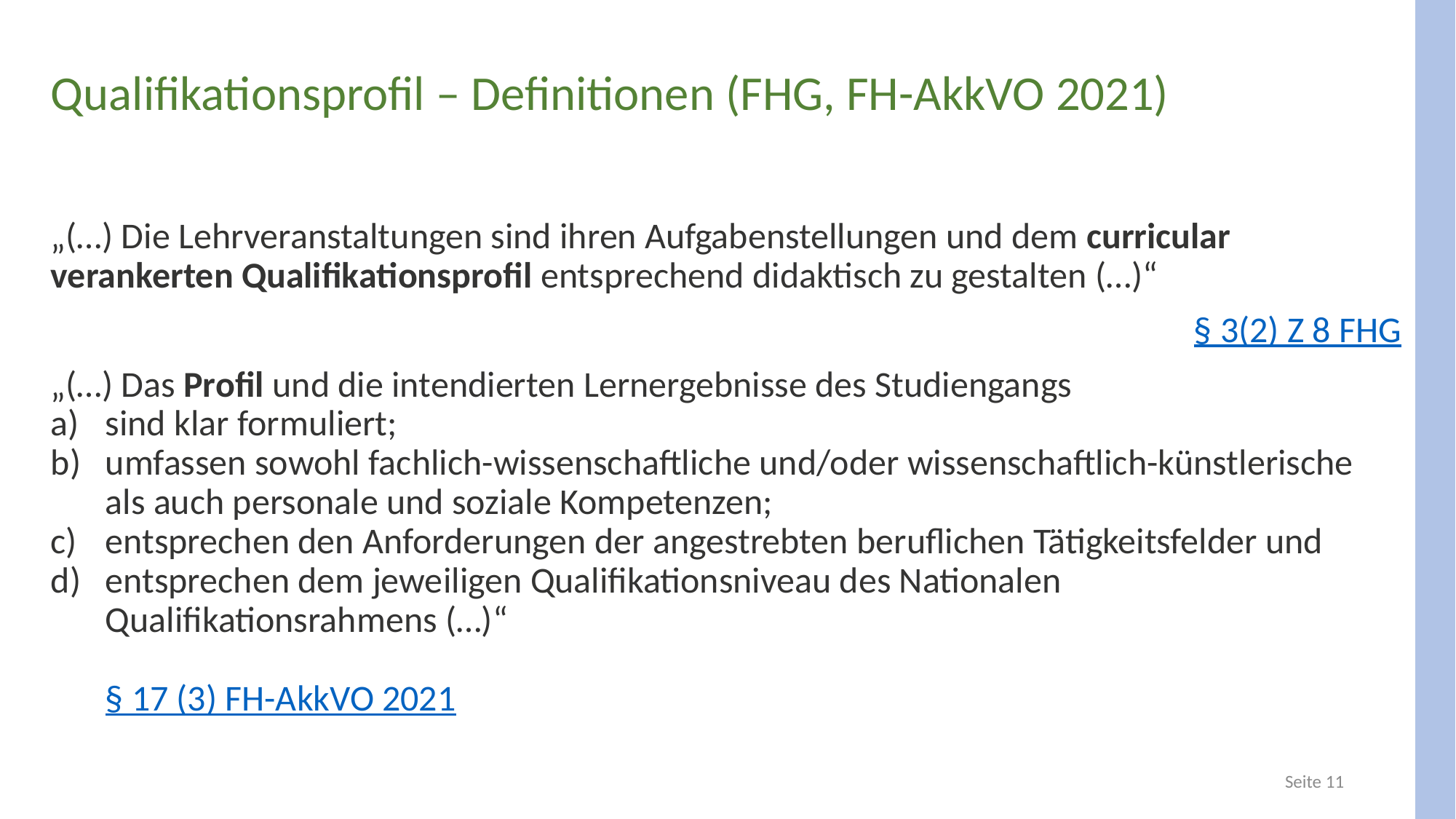

Qualifikationsprofil – Definitionen (FHG, FH-AkkVO 2021)
„(…) Die Lehrveranstaltungen sind ihren Aufgabenstellungen und dem curricular verankerten Qualifikationsprofil entsprechend didaktisch zu gestalten (…)“
§ 3(2) Z 8 FHG
„(…) Das Profil und die intendierten Lernergebnisse des Studiengangs
sind klar formuliert;
umfassen sowohl fachlich-wissenschaftliche und/oder wissenschaftlich-künstlerische als auch personale und soziale Kompetenzen;
entsprechen den Anforderungen der angestrebten beruflichen Tätigkeitsfelder und
entsprechen dem jeweiligen Qualifikationsniveau des Nationalen Qualifikationsrahmens (…)“
								               § 17 (3) FH-AkkVO 2021

Seite 11